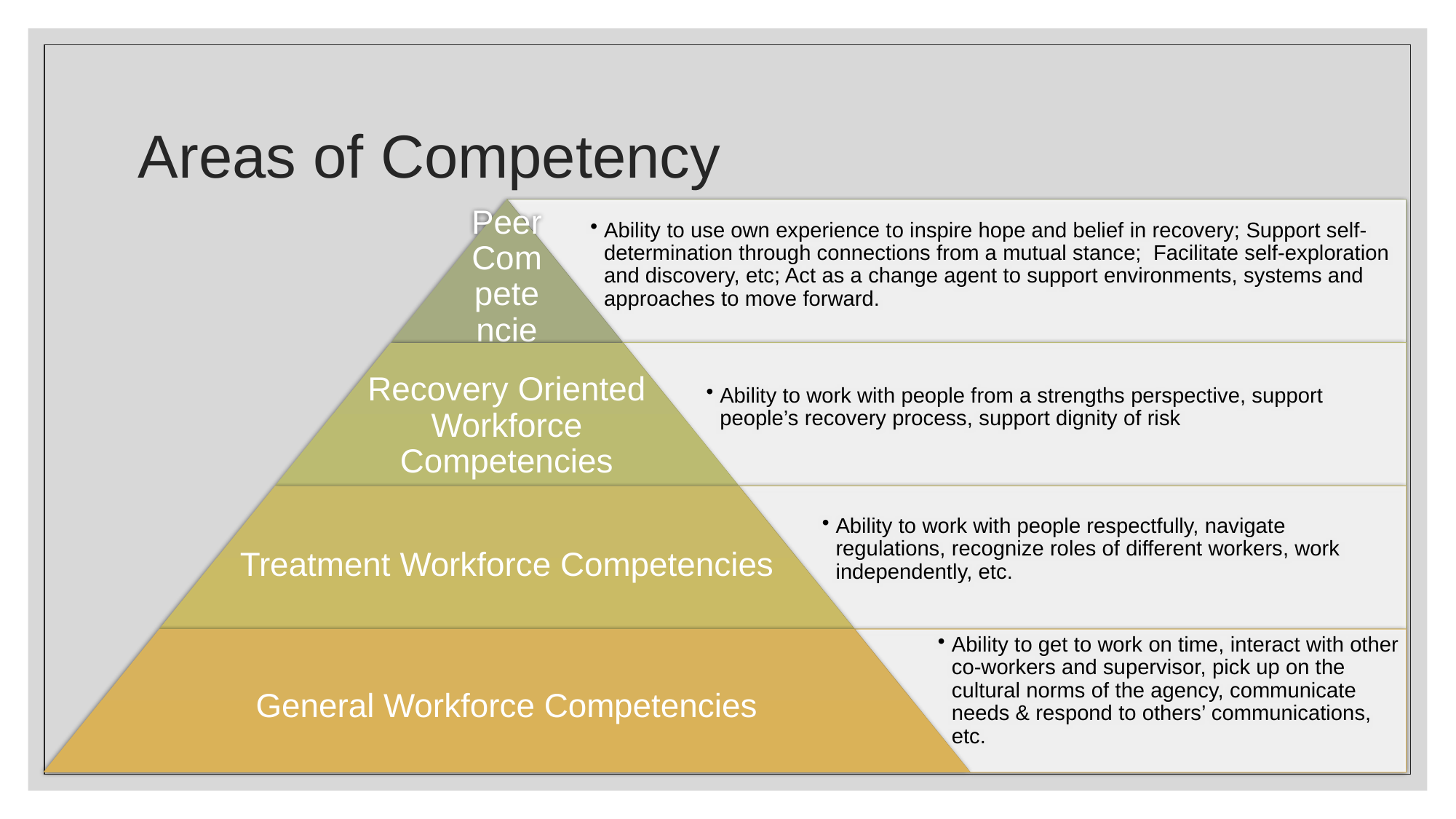

# Areas of Competency
Ability to use own experience to inspire hope and belief in recovery; Support self-determination through connections from a mutual stance;  Facilitate self-exploration and discovery, etc; Act as a change agent to support environments, systems and approaches to move forward.
Peer Competencies
Ability to work with people from a strengths perspective, support people’s recovery process, support dignity of risk
Recovery Oriented Workforce Competencies
Ability to work with people respectfully, navigate regulations, recognize roles of different workers, work independently, etc.
Treatment Workforce Competencies
Ability to get to work on time, interact with other co-workers and supervisor, pick up on the cultural norms of the agency, communicate needs & respond to others’ communications, etc.
General Workforce Competencies